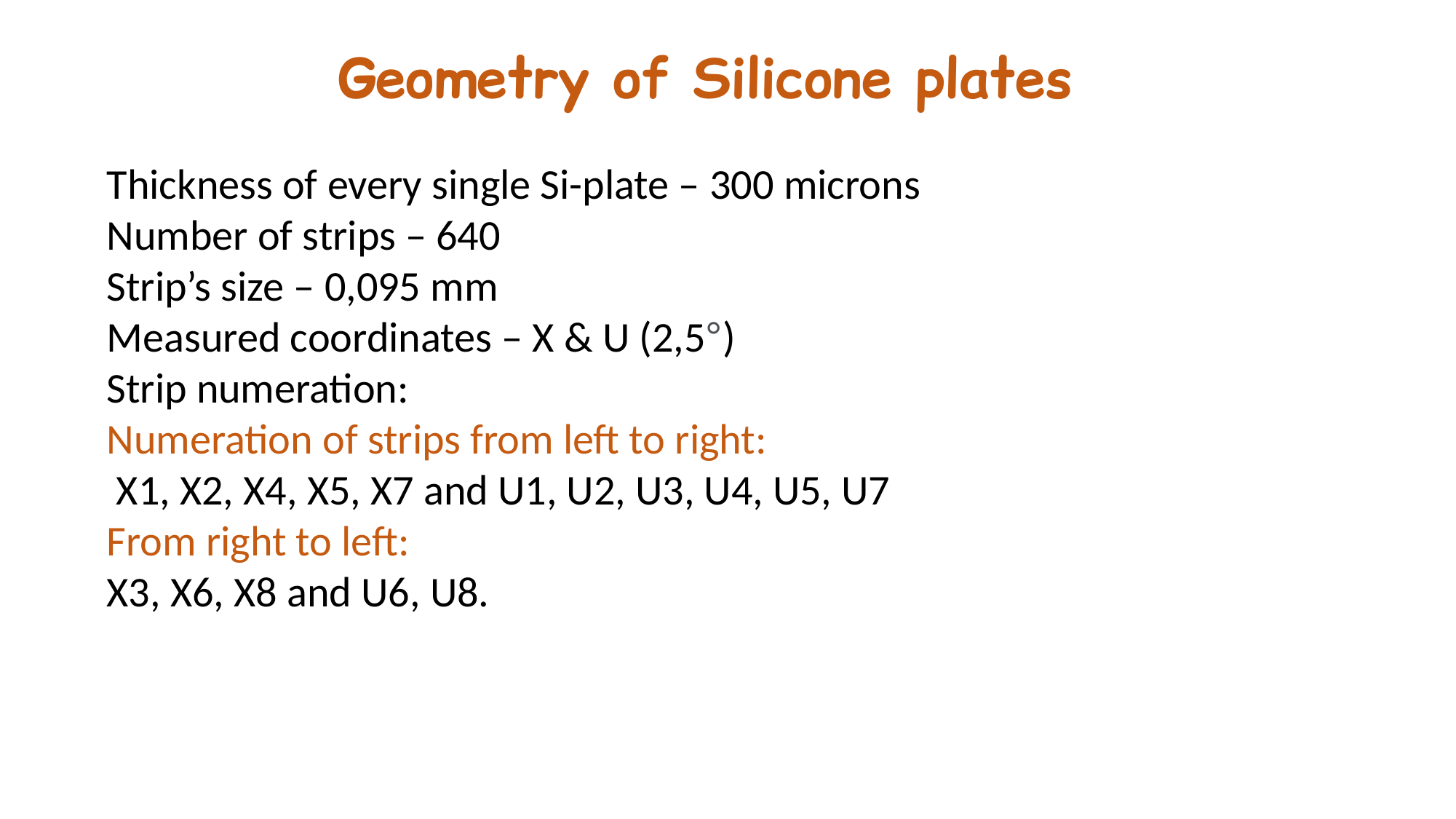

Geometry of Silicone plates
Thickness of every single Si-plate – 300 microns
Number of strips – 640
Strip’s size – 0,095 mm
Measured coordinates – X & U (2,5°)
Strip numeration:
Numeration of strips from left to right:
 X1, X2, X4, X5, X7 and U1, U2, U3, U4, U5, U7
From right to left:
X3, X6, X8 and U6, U8.